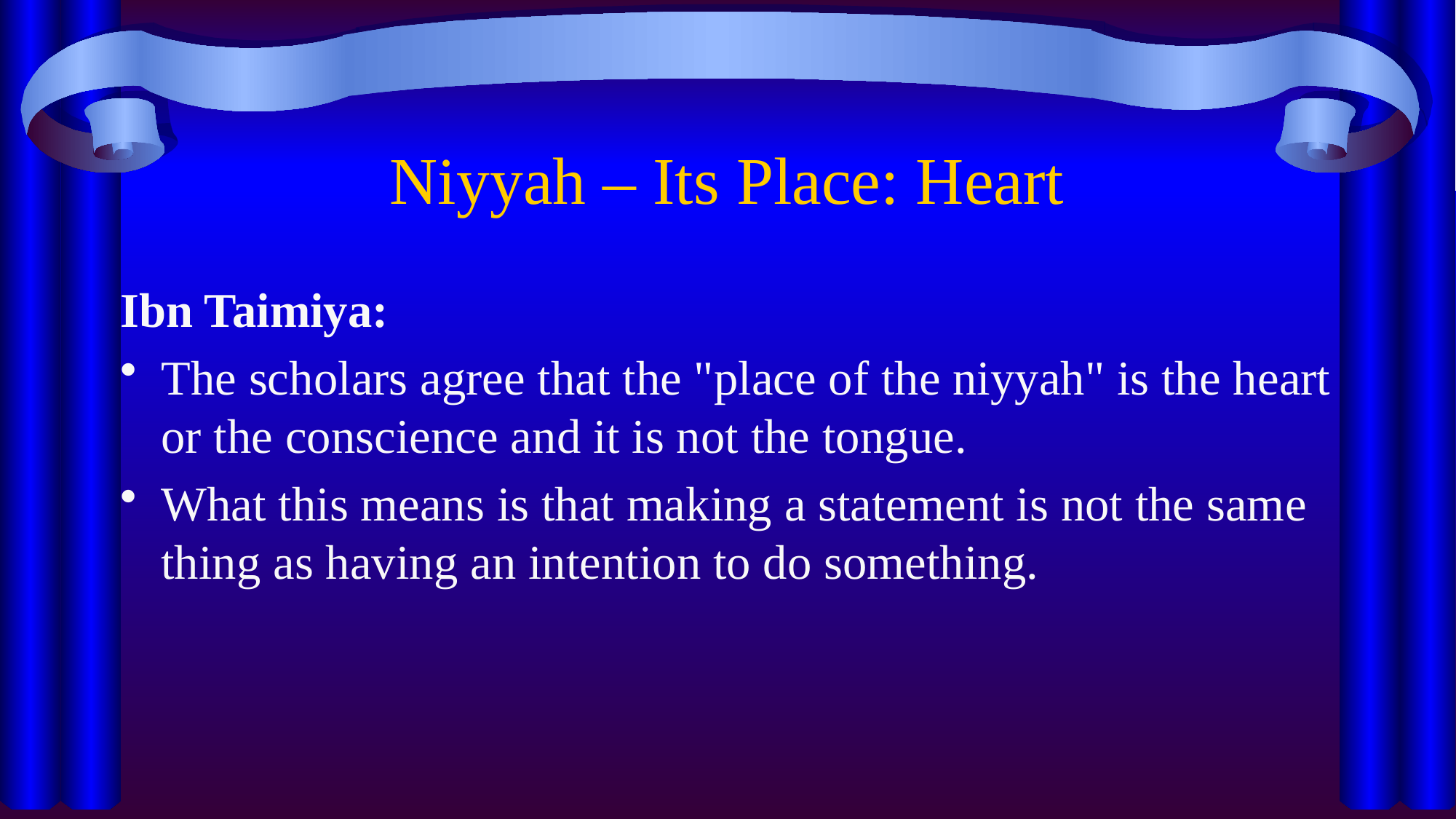

# Niyyah – Its Place: Heart
Ibn Taimiya:
The scholars agree that the "place of the niyyah" is the heart or the conscience and it is not the tongue.
What this means is that making a statement is not the same thing as having an intention to do something.